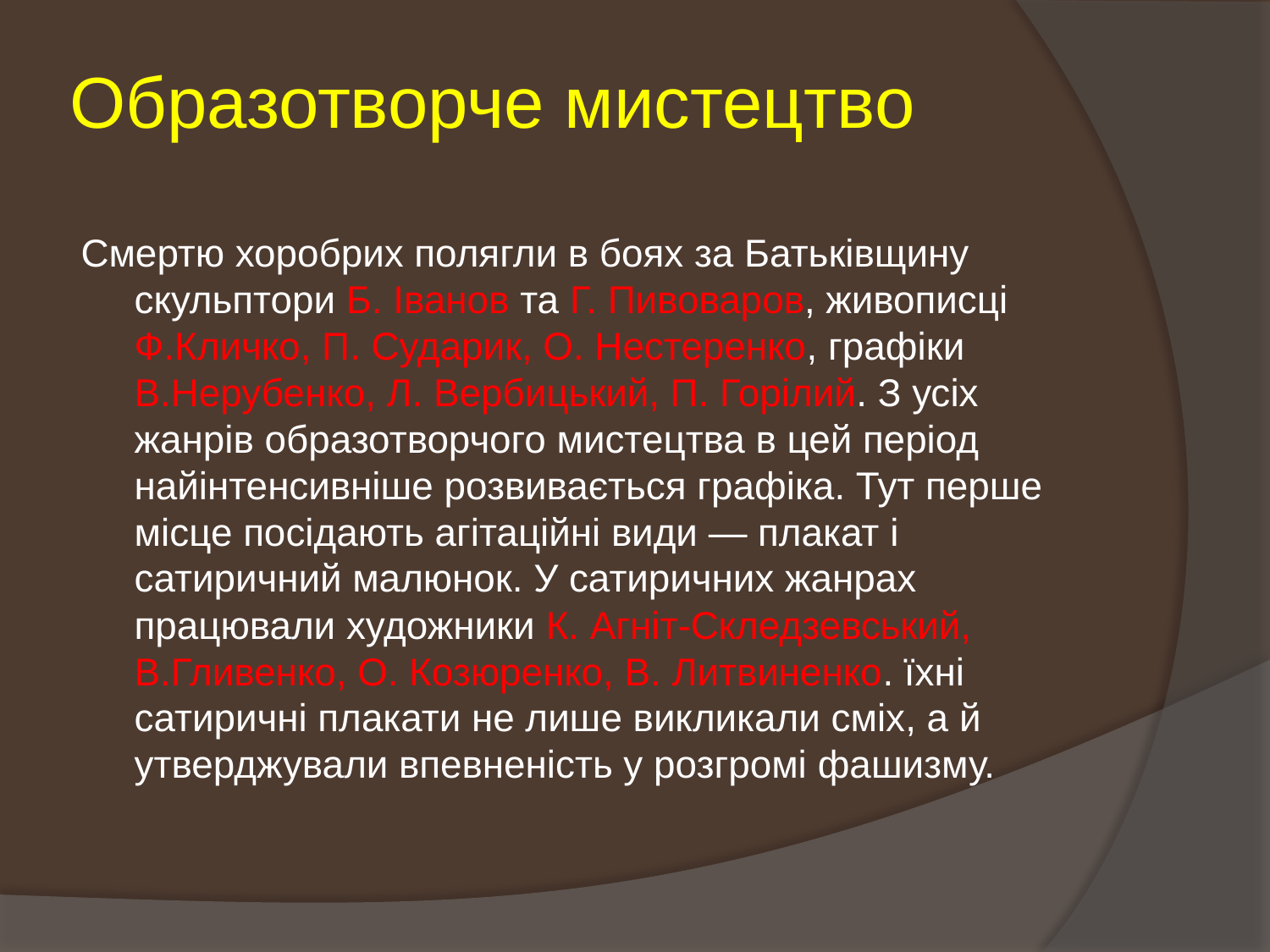

# Образотворче мистецтво
Смертю хоробрих полягли в боях за Батьківщину скульптори Б. Іванов та Г. Пивоваров, живописці Ф.Кличко, П. Сударик, О. Нестеренко, графіки В.Нерубенко, Л. Вербицький, П. Горілий. З усіх жанрів образотворчого мистецтва в цей період найінтенсивніше розвивається графіка. Тут перше місце посідають агітаційні види — плакат і сатиричний малюнок. У сатиричних жанрах працювали художники К. Агніт-Скледзевський, В.Гливенко, О. Козюренко, В. Литвиненко. їхні сатиричні плакати не лише викликали сміх, а й утверджували впевненість у розгромі фашизму.